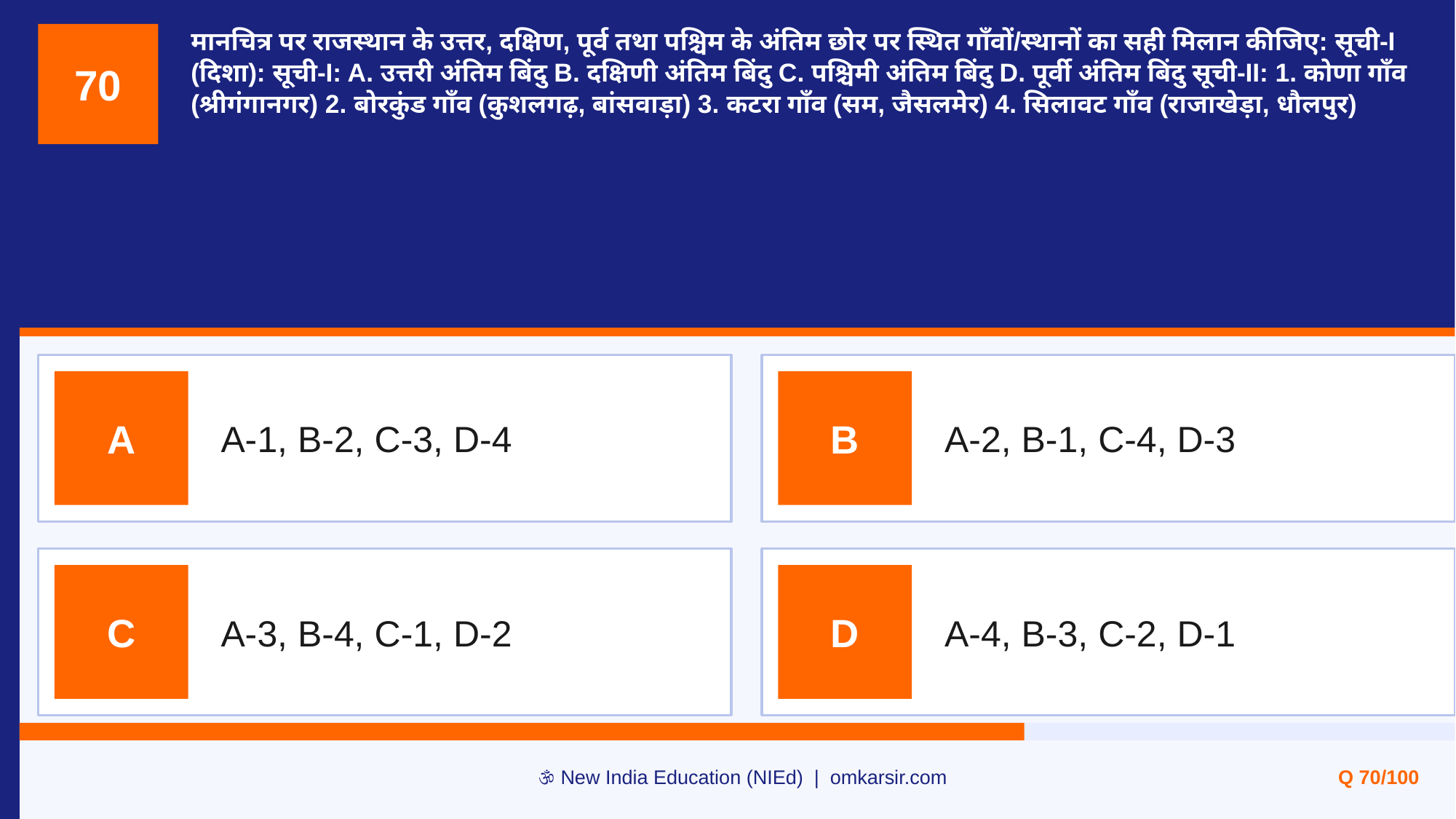

मानचित्र पर राजस्थान के उत्तर, दक्षिण, पूर्व तथा पश्चिम के अंतिम छोर पर स्थित गाँवों/स्थानों का सही मिलान कीजिए: सूची-I (दिशा): सूची-I: A. उत्तरी अंतिम बिंदु B. दक्षिणी अंतिम बिंदु C. पश्चिमी अंतिम बिंदु D. पूर्वी अंतिम बिंदु सूची-II: 1. कोणा गाँव (श्रीगंगानगर) 2. बोरकुंड गाँव (कुशलगढ़, बांसवाड़ा) 3. कटरा गाँव (सम, जैसलमेर) 4. सिलावट गाँव (राजाखेड़ा, धौलपुर)
70

A-1, B-2, C-3, D-4
A-2, B-1, C-4, D-3
A
B

A-3, B-4, C-1, D-2
A-4, B-3, C-2, D-1
C
D

🕉️ New India Education (NIEd)  |  omkarsir.com
Q 70/100